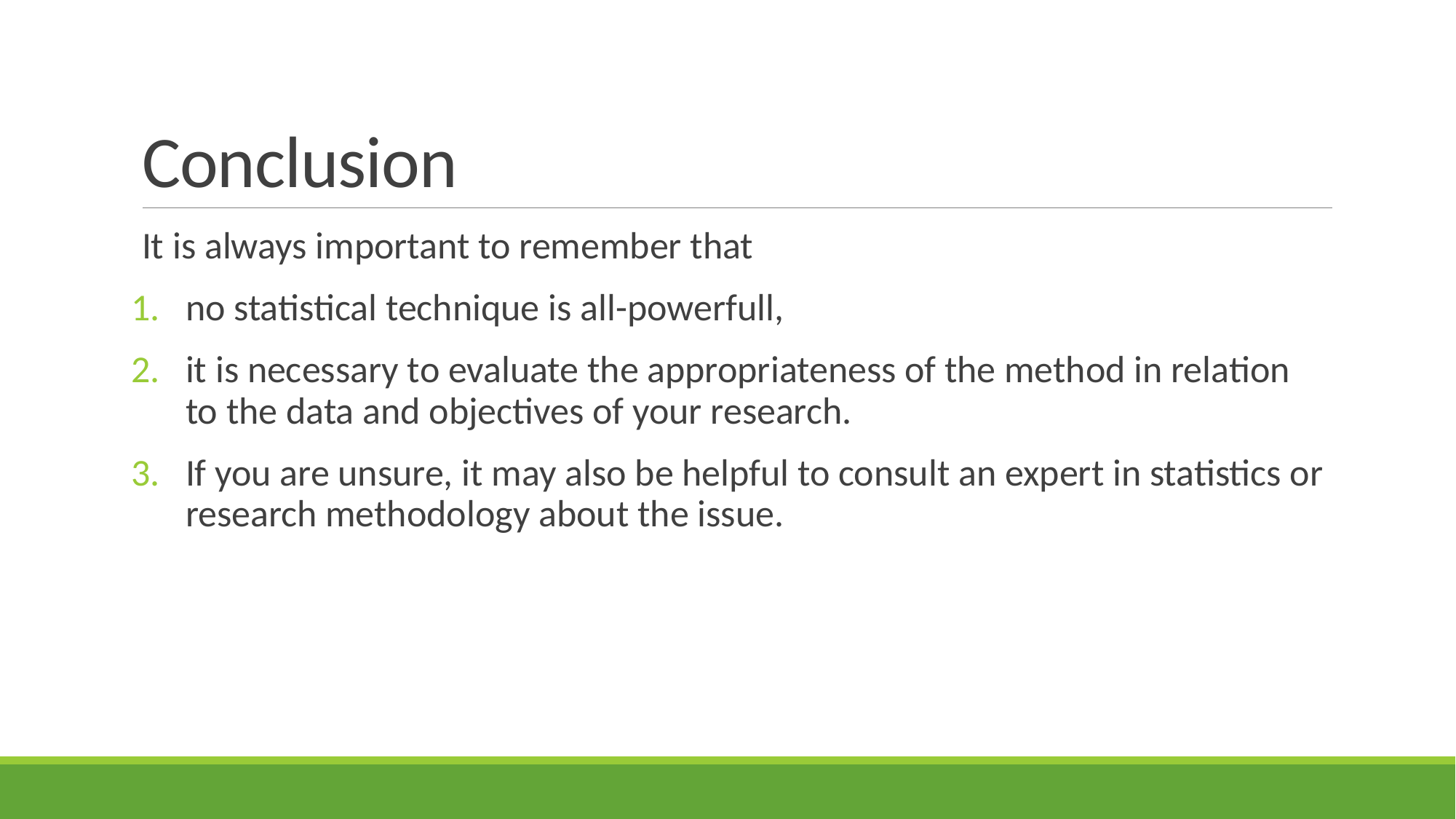

# Conclusion
It is always important to remember that
no statistical technique is all-powerfull,
it is necessary to evaluate the appropriateness of the method in relation to the data and objectives of your research.
If you are unsure, it may also be helpful to consult an expert in statistics or research methodology about the issue.